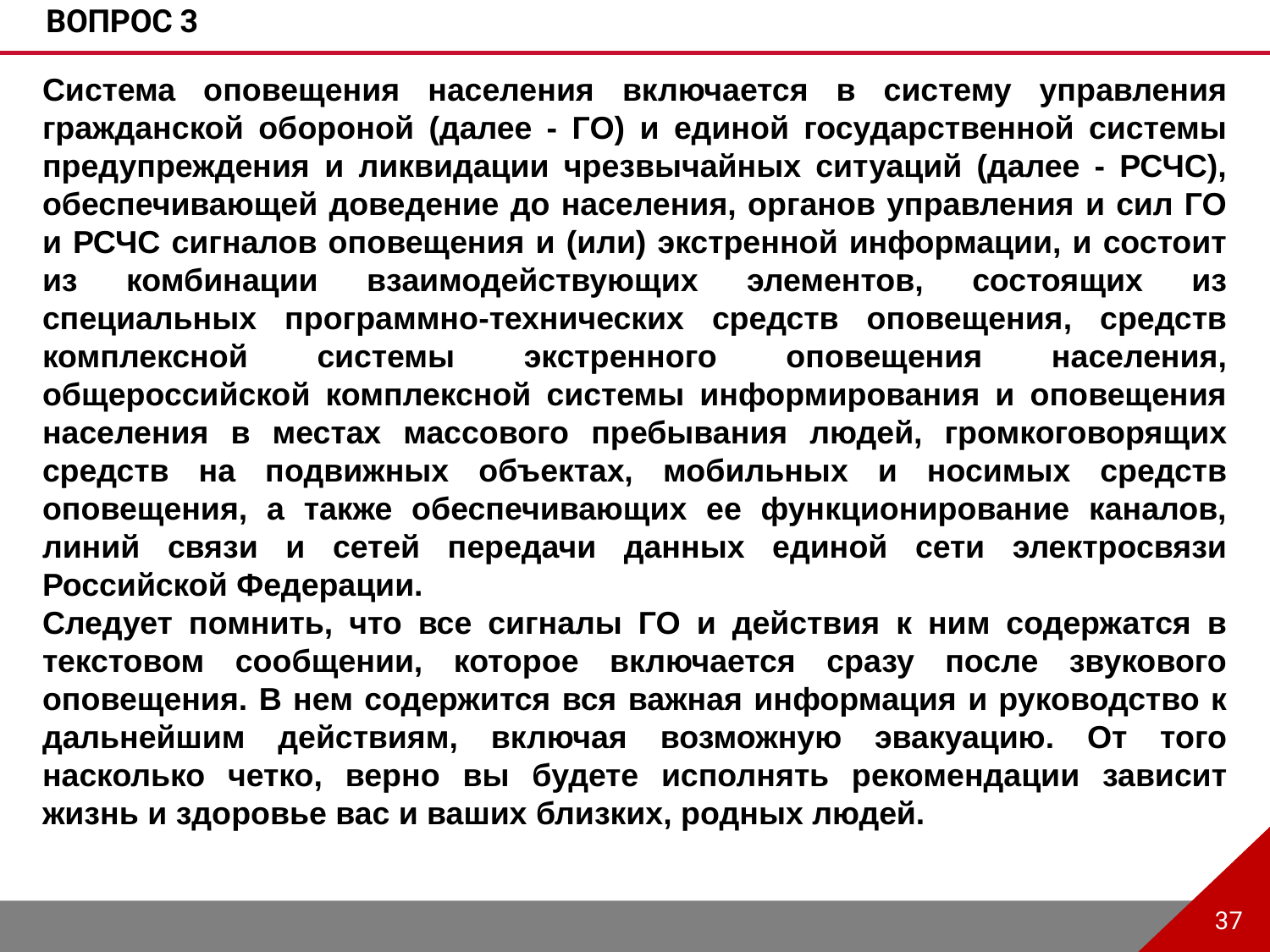

Вопрос 3

Система оповещения населения включается в систему управления гражданской обороной (далее - ГО) и единой государственной системы предупреждения и ликвидации чрезвычайных ситуаций (далее - РСЧС), обеспечивающей доведение до населения, органов управления и сил ГО и РСЧС сигналов оповещения и (или) экстренной информации, и состоит из комбинации взаимодействующих элементов, состоящих из специальных программно-технических средств оповещения, средств комплексной системы экстренного оповещения населения, общероссийской комплексной системы информирования и оповещения населения в местах массового пребывания людей, громкоговорящих средств на подвижных объектах, мобильных и носимых средств оповещения, а также обеспечивающих ее функционирование каналов, линий связи и сетей передачи данных единой сети электросвязи Российской Федерации.
Следует помнить, что все сигналы ГО и действия к ним содержатся в текстовом сообщении, которое включается сразу после звукового оповещения. В нем содержится вся важная информация и руководство к дальнейшим действиям, включая возможную эвакуацию. От того насколько четко, верно вы будете исполнять рекомендации зависит жизнь и здоровье вас и ваших близких, родных людей.

37